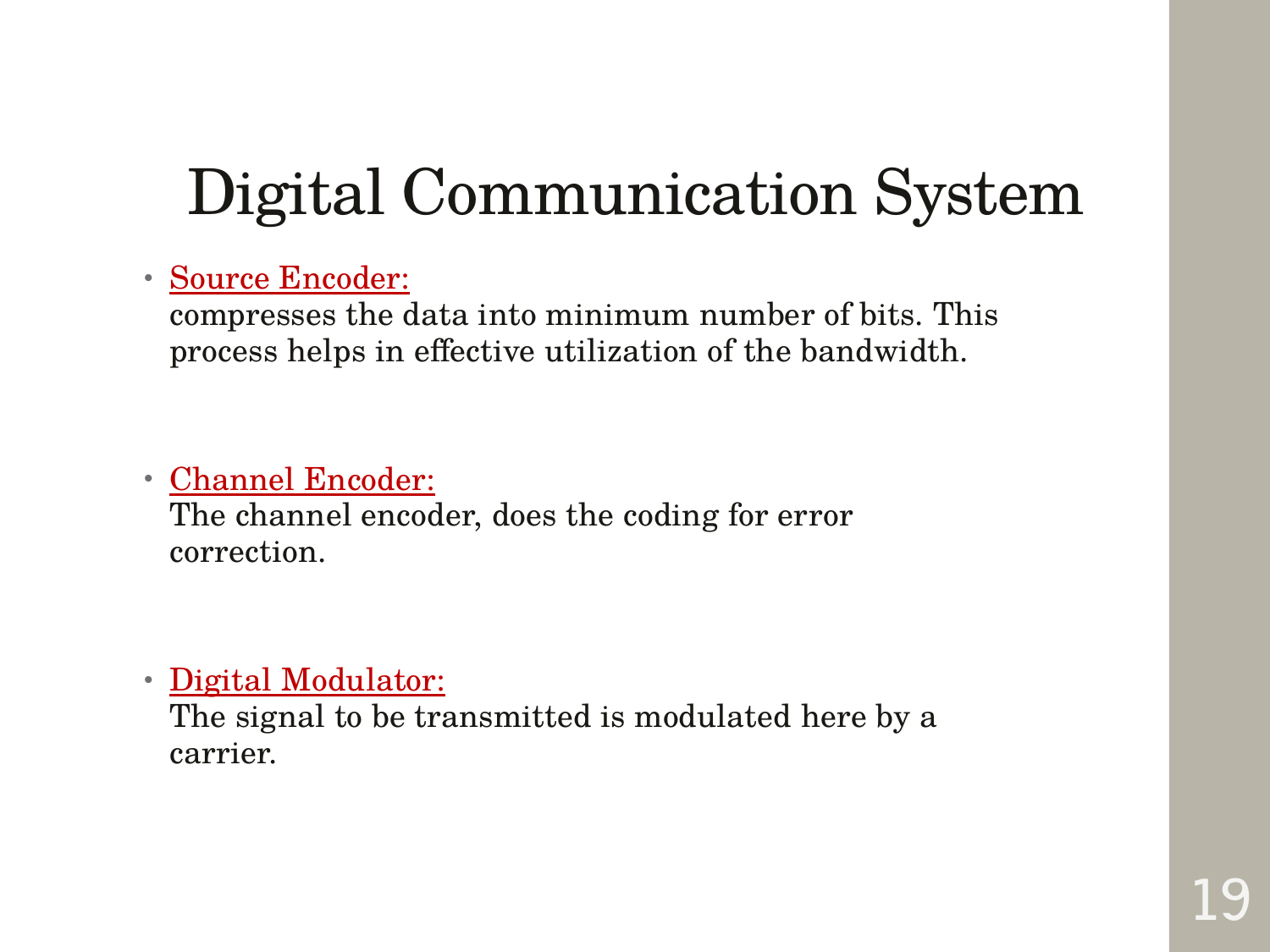

# Digital Communication System
Source Encoder:
compresses the data into minimum number of bits. This process helps in effective utilization of the bandwidth.

Channel Encoder:
The channel encoder, does the coding for error correction.

Digital Modulator:
The signal to be transmitted is modulated here by a carrier.
19